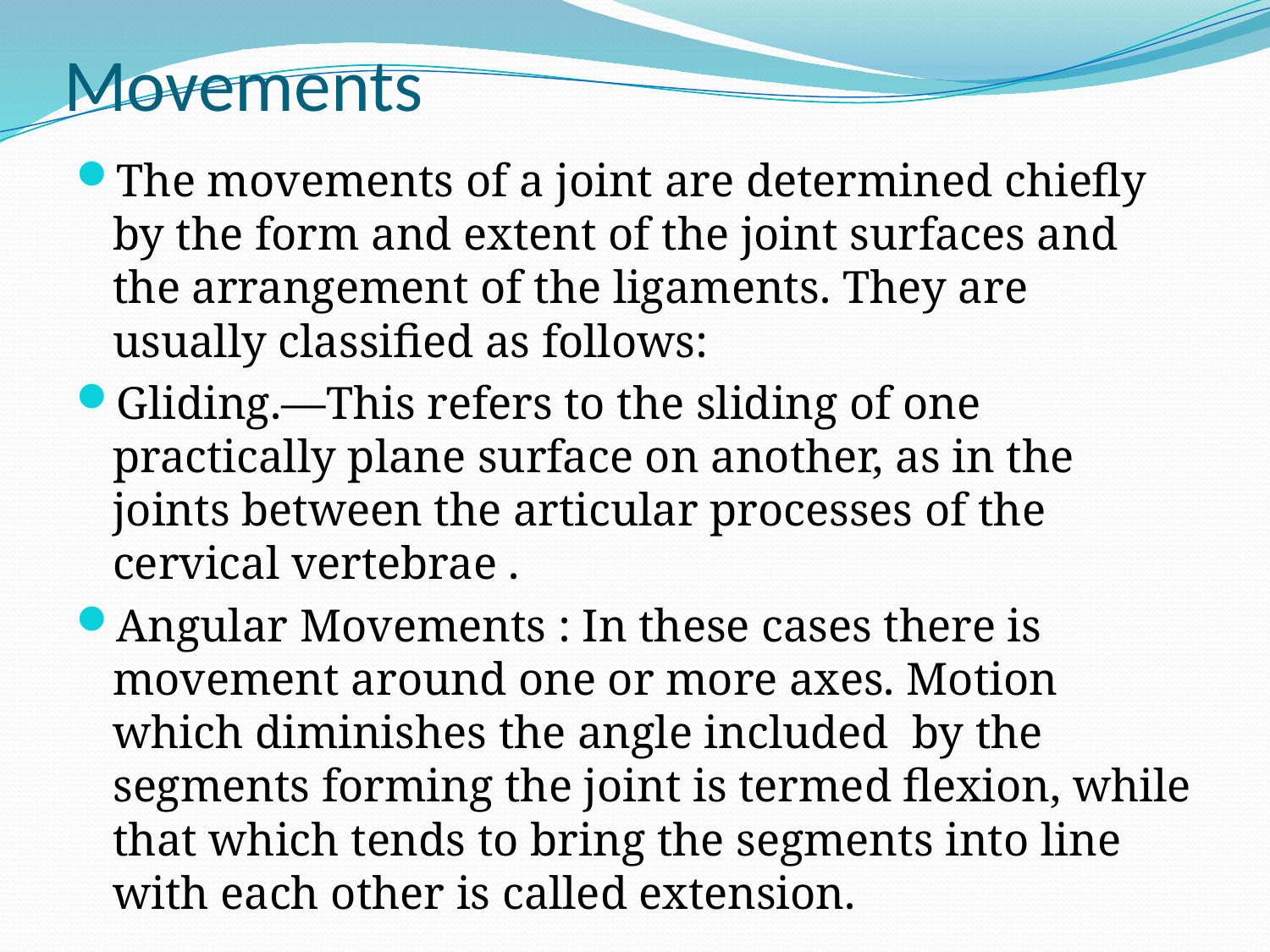

# Movements
The movements of a joint are determined chiefly by the form and extent of the joint surfaces and the arrangement of the ligaments. They are usually classified as follows:
Gliding.—This refers to the sliding of one practically plane surface on another, as in the joints between the articular processes of the cervical vertebrae .
Angular Movements : In these cases there is movement around one or more axes. Motion which diminishes the angle included  by the segments forming the joint is termed flexion, while that which tends to bring the segments into line with each other is called extension.